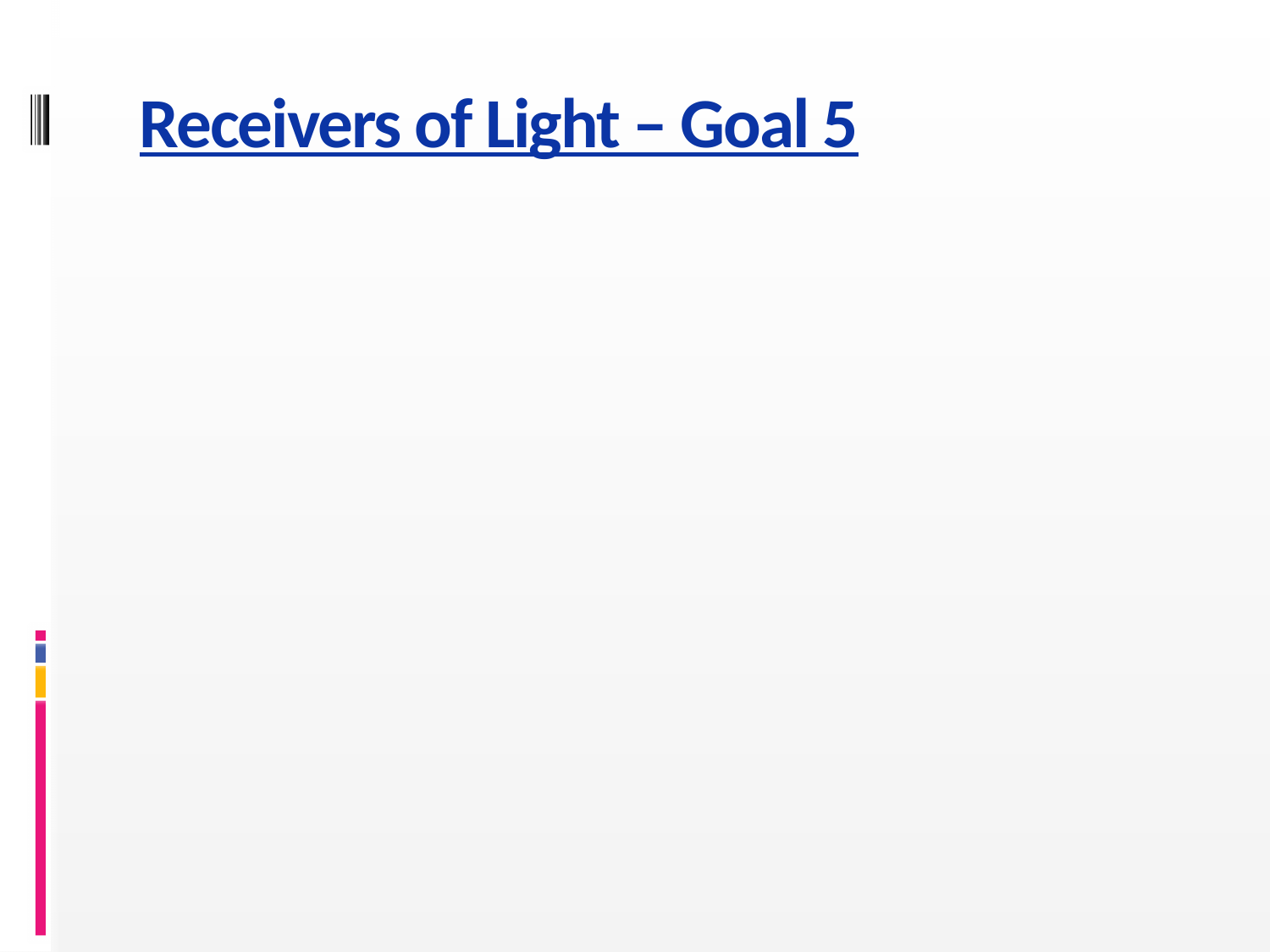

# Receivers of Light – Goal 5